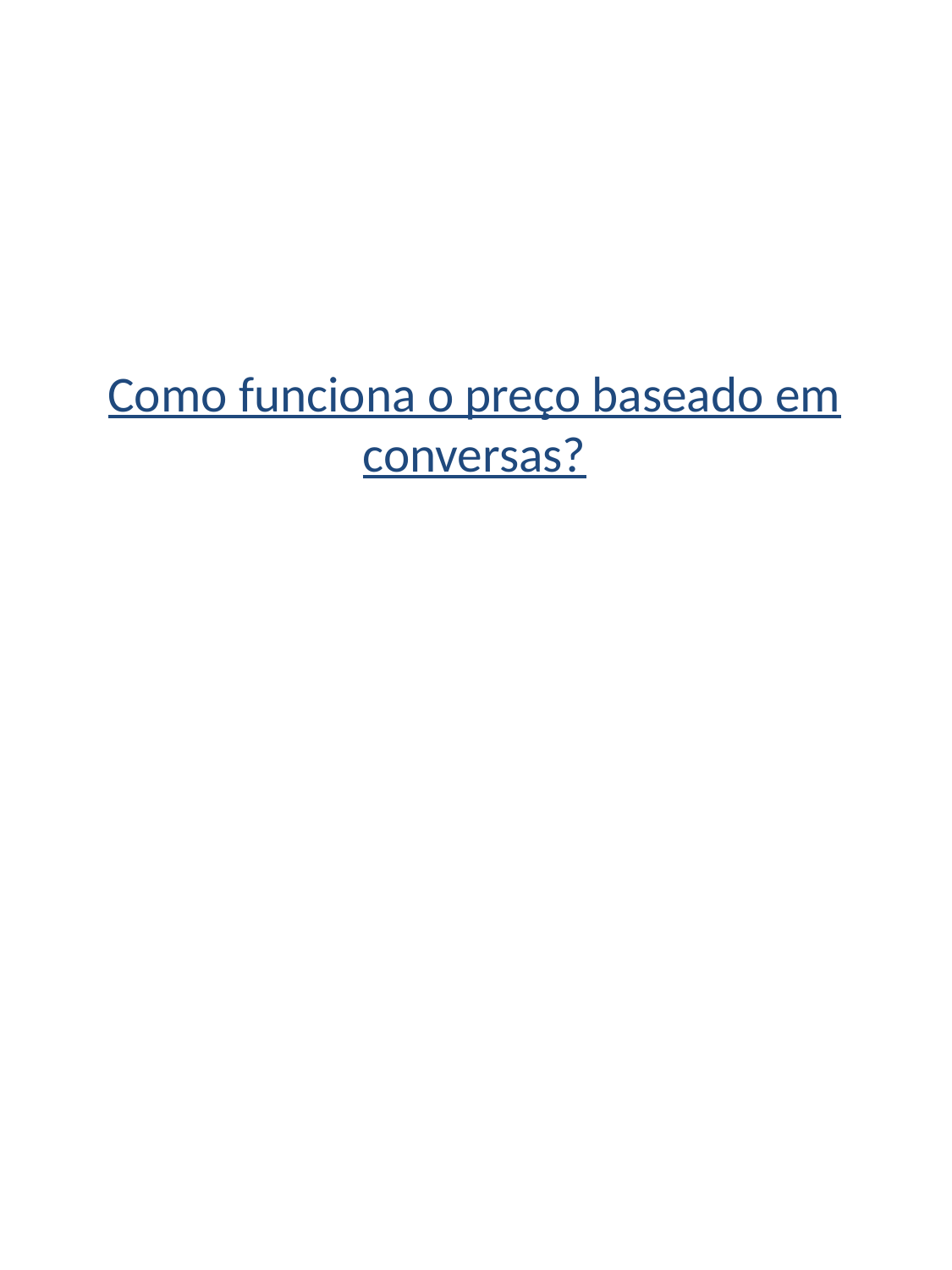

# Como funciona o preço baseado em conversas?